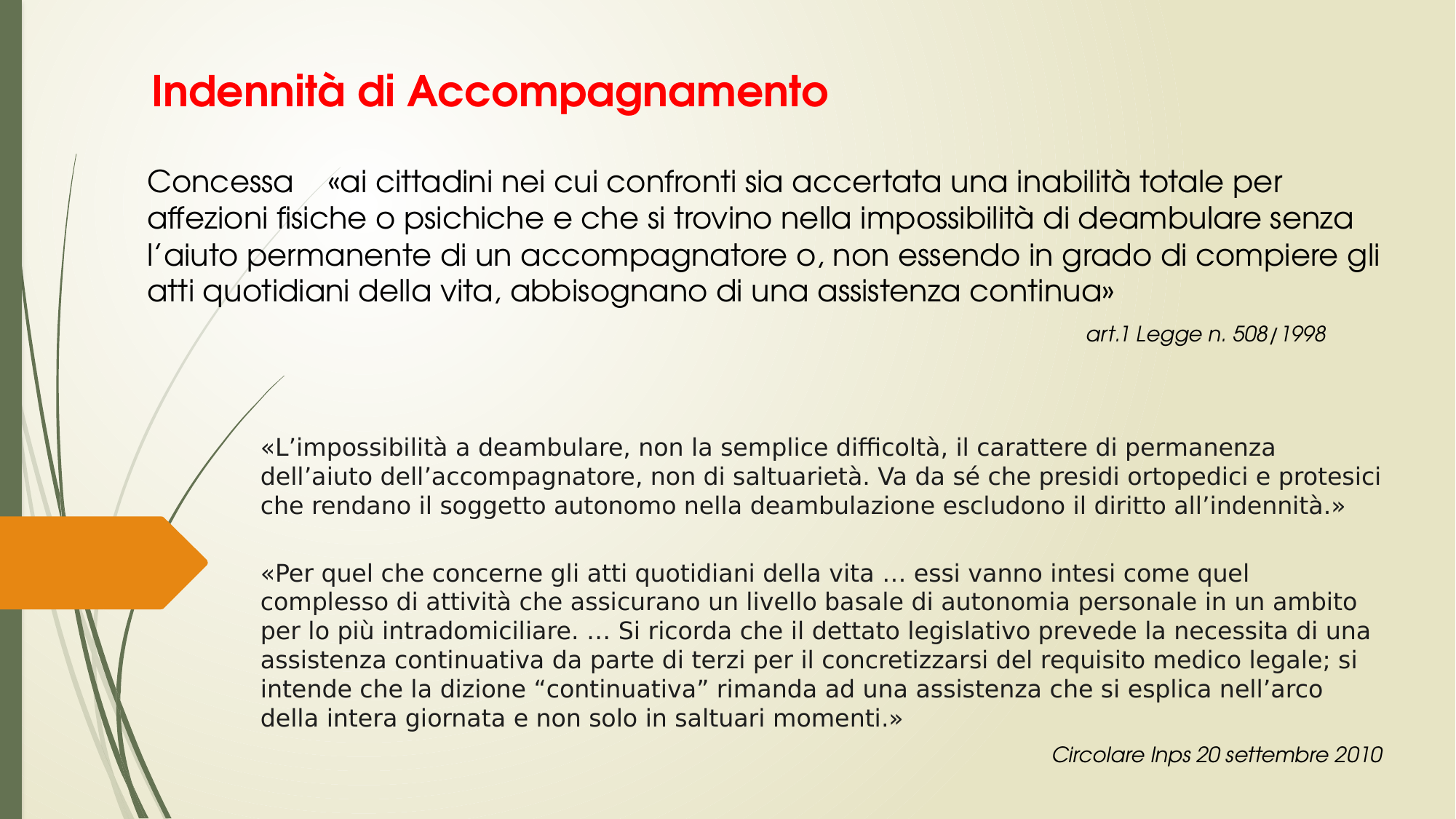

Indennità di Accompagnamento
Concessa    «ai cittadini nei cui confronti sia accertata una inabilità totale per affezioni fisiche o psichiche e che si trovino nella impossibilità di deambulare senza l’aiuto permanente di un accompagnatore o, non essendo in grado di compiere gli atti quotidiani della vita, abbisognano di una assistenza continua»
art.1 Legge n. 508/1998
«L’impossibilità a deambulare, non la semplice difficoltà, il carattere di permanenza dell’aiuto dell’accompagnatore, non di saltuarietà. Va da sé che presidi ortopedici e protesici che rendano il soggetto autonomo nella deambulazione escludono il diritto all’indennità.»
«Per quel che concerne gli atti quotidiani della vita … essi vanno intesi come quel complesso di attività che assicurano un livello basale di autonomia personale in un ambito per lo più intradomiciliare. … Si ricorda che il dettato legislativo prevede la necessita di una assistenza continuativa da parte di terzi per il concretizzarsi del requisito medico legale; si intende che la dizione “continuativa” rimanda ad una assistenza che si esplica nell’arco della intera giornata e non solo in saltuari momenti.»
Circolare Inps 20 settembre 2010